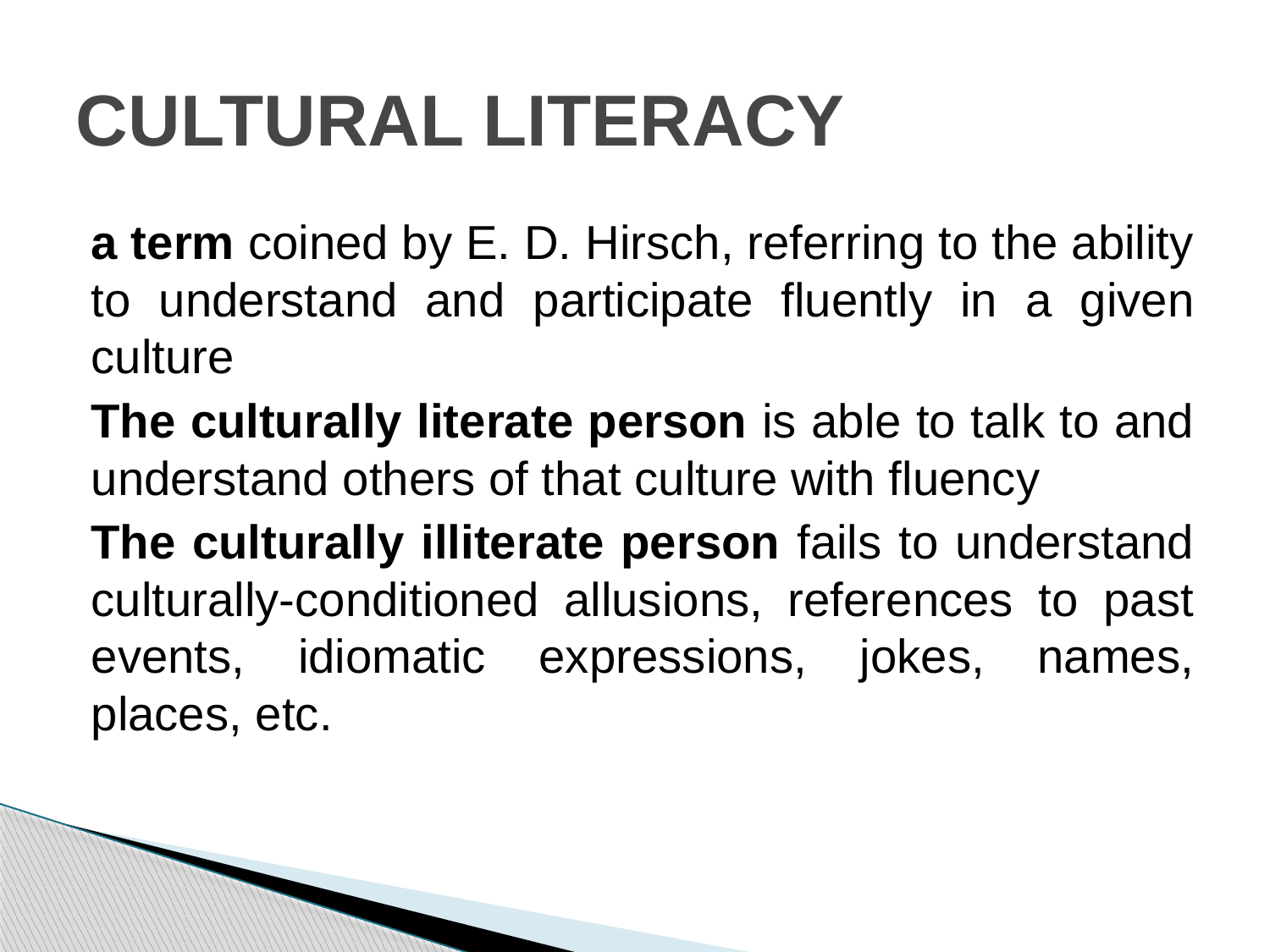

# CULTURAL LITERACY
a term coined by E. D. Hirsch, referring to the ability to understand and participate fluently in a given culture
The culturally literate person is able to talk to and understand others of that culture with fluency
The culturally illiterate person fails to understand culturally-conditioned allusions, references to past events, idiomatic expressions, jokes, names, places, etc.